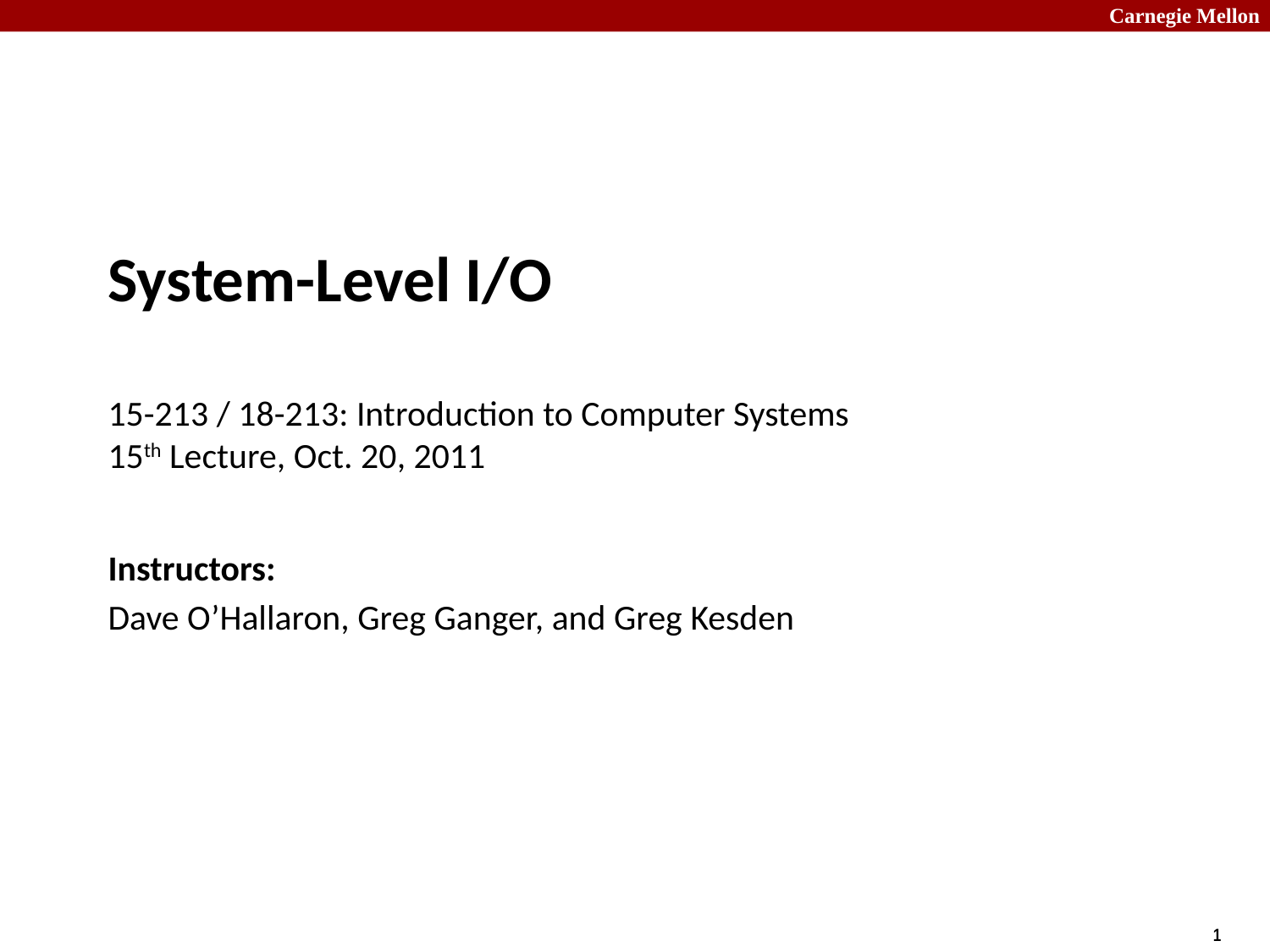

# System-Level I/O 15-213 / 18-213: Introduction to Computer Systems 15th Lecture, Oct. 20, 2011
Instructors:
Dave O’Hallaron, Greg Ganger, and Greg Kesden